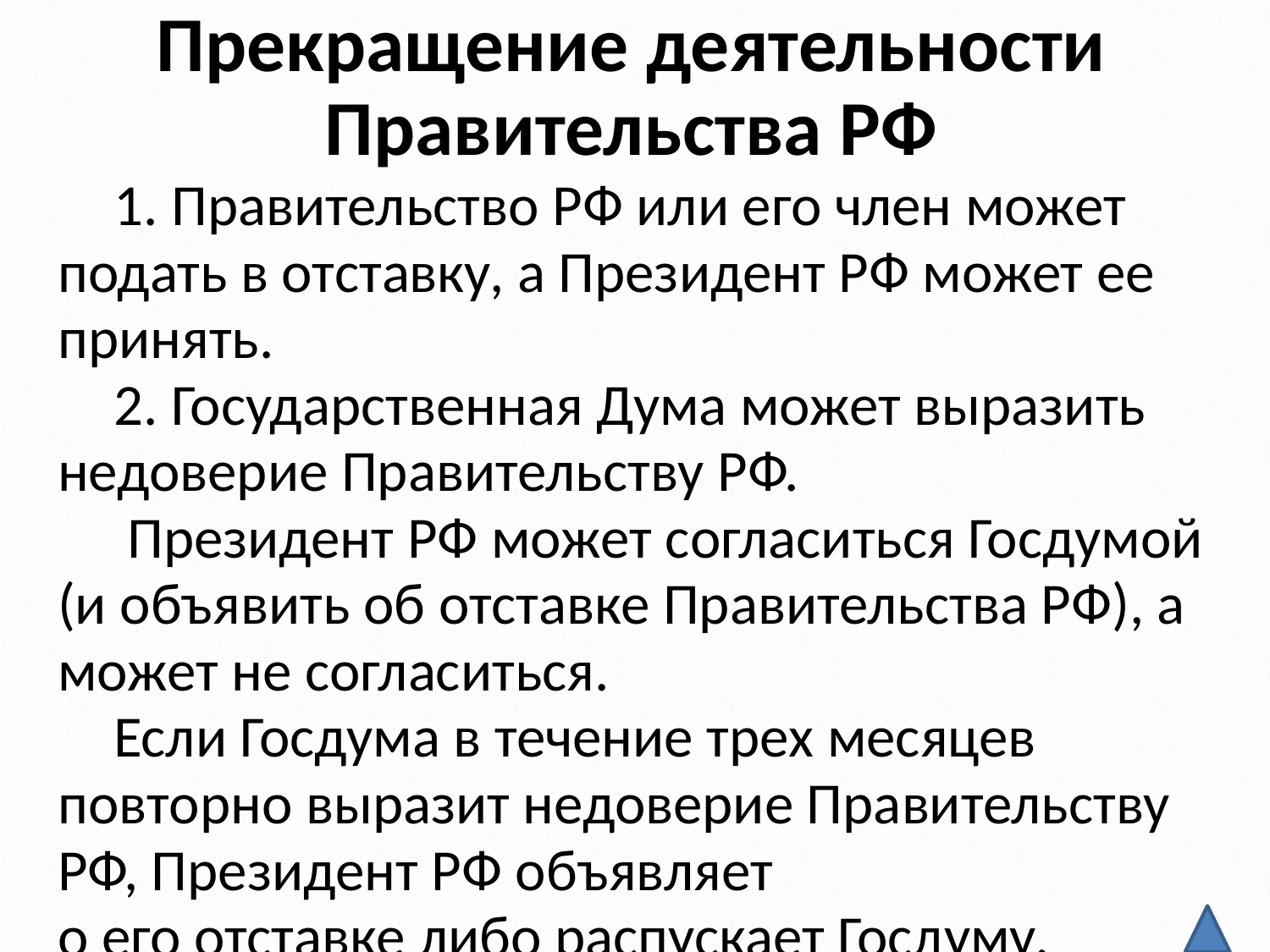

# Прекращение деятельности Правительства РФ
1. Правительство РФ или его член может подать в отставку, а Президент РФ может ее принять.
2. Государственная Дума может выразить недоверие Правительству РФ.
 Президент РФ может согласиться Госдумой (и объявить об отставке Правительства РФ), а может не согласиться.
Если Госдума в течение трех месяцев повторно выразит недоверие Правительству РФ, Президент РФ объявляет
о его отставке либо распускает Госдуму.